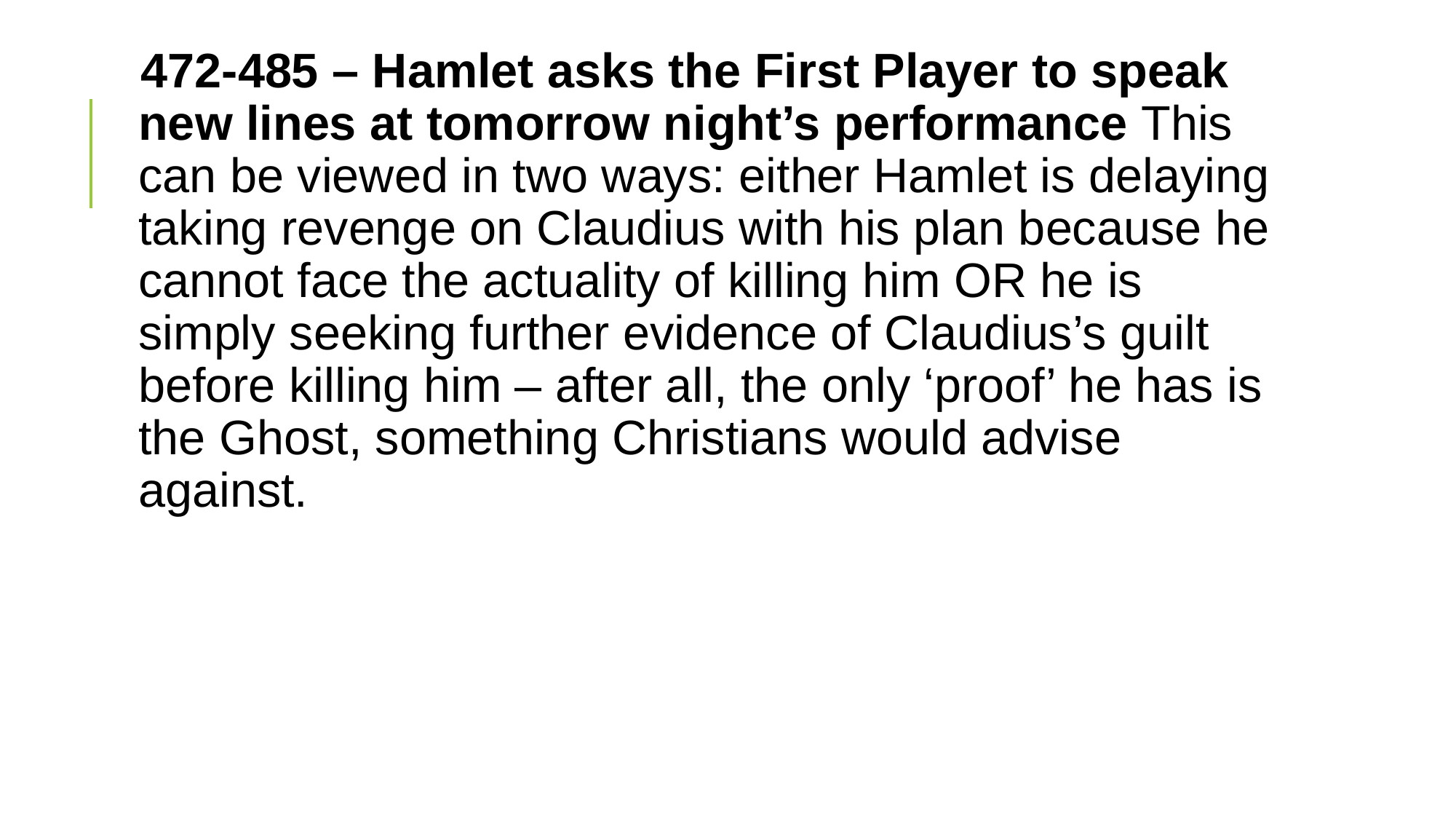

472-485 – Hamlet asks the First Player to speak new lines at tomorrow night’s performance This can be viewed in two ways: either Hamlet is delaying taking revenge on Claudius with his plan because he cannot face the actuality of killing him OR he is simply seeking further evidence of Claudius’s guilt before killing him – after all, the only ‘proof’ he has is the Ghost, something Christians would advise against.